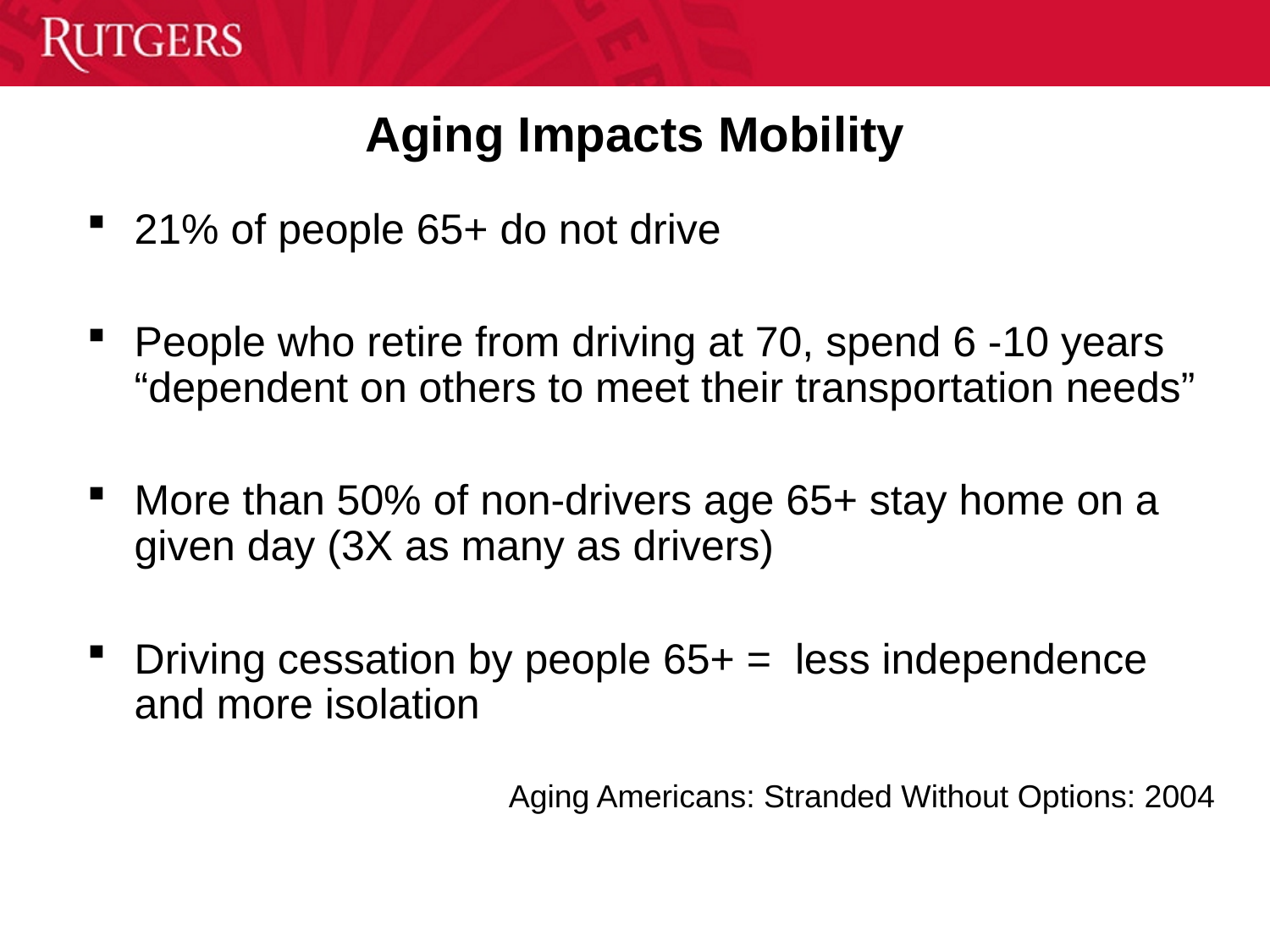

# Aging Impacts Mobility
21% of people 65+ do not drive

People who retire from driving at 70, spend 6 -10 years “dependent on others to meet their transportation needs”

More than 50% of non-drivers age 65+ stay home on a given day (3X as many as drivers)

Driving cessation by people 65+ =  less independence and more isolation

Aging Americans: Stranded Without Options: 2004